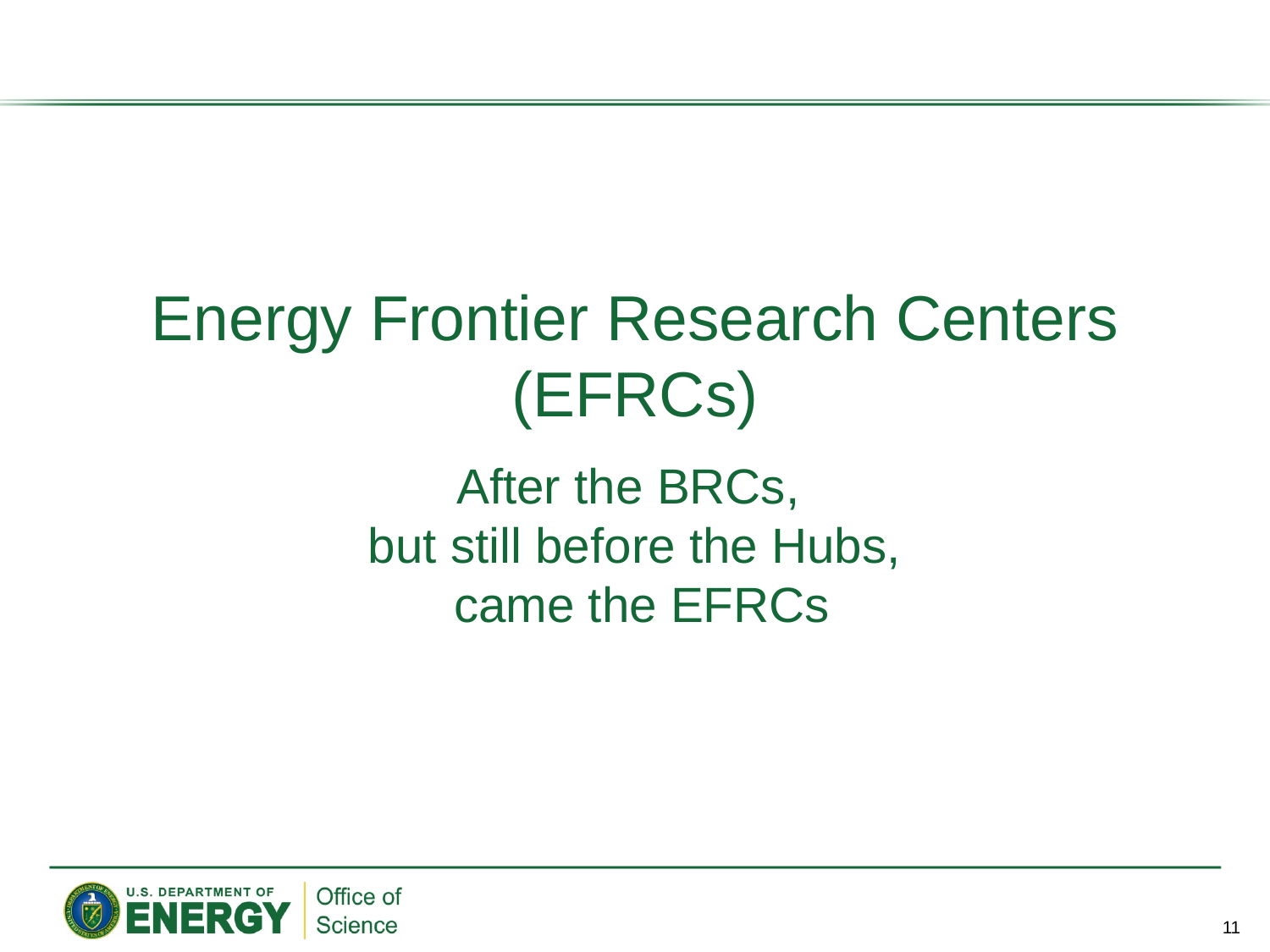

Energy Frontier Research Centers (EFRCs)
After the BRCs,
but still before the Hubs,
 came the EFRCs
11